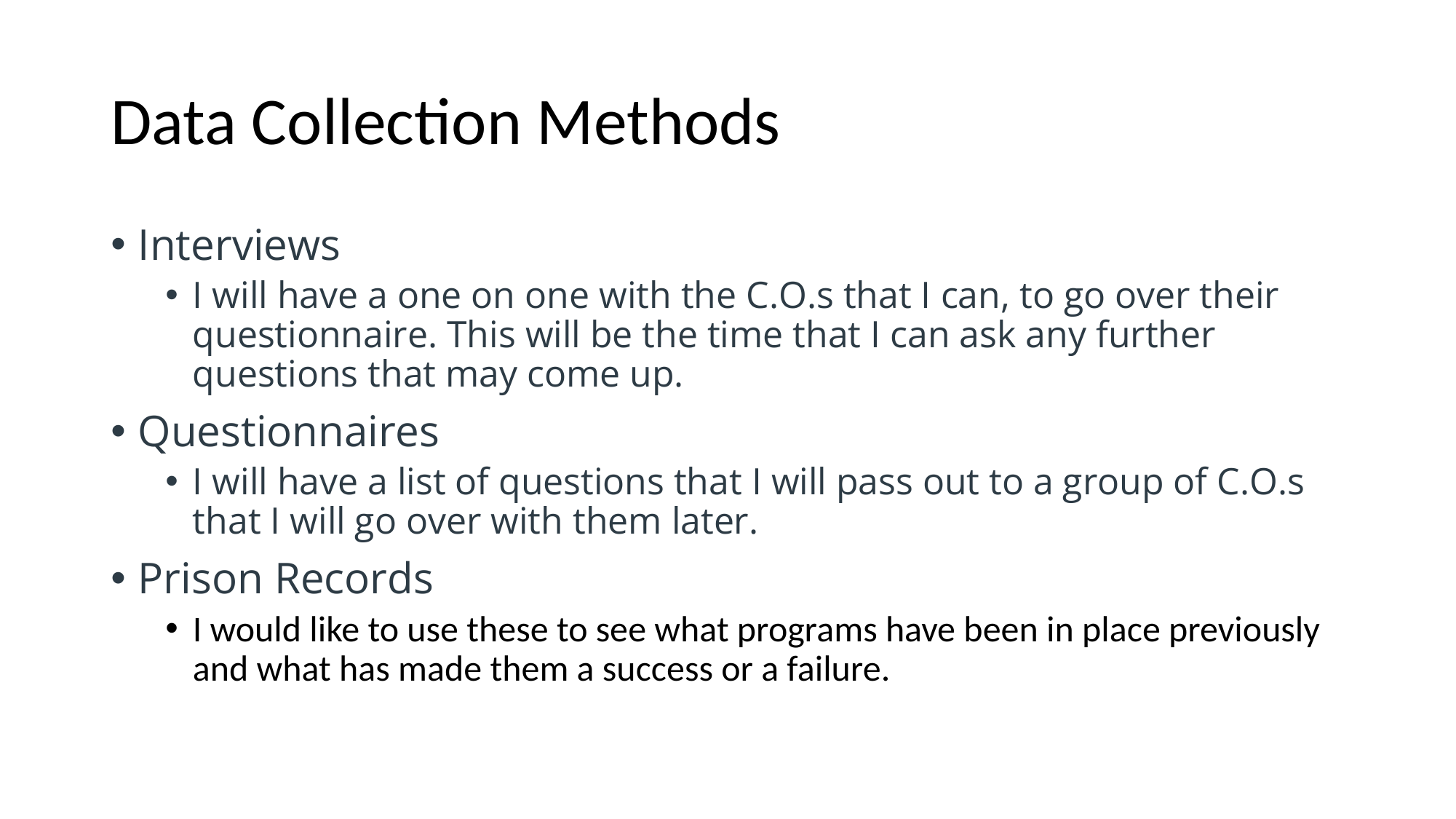

# Data Collection Methods
Interviews
I will have a one on one with the C.O.s that I can, to go over their questionnaire. This will be the time that I can ask any further questions that may come up.
Questionnaires
I will have a list of questions that I will pass out to a group of C.O.s that I will go over with them later.
Prison Records
I would like to use these to see what programs have been in place previously and what has made them a success or a failure.